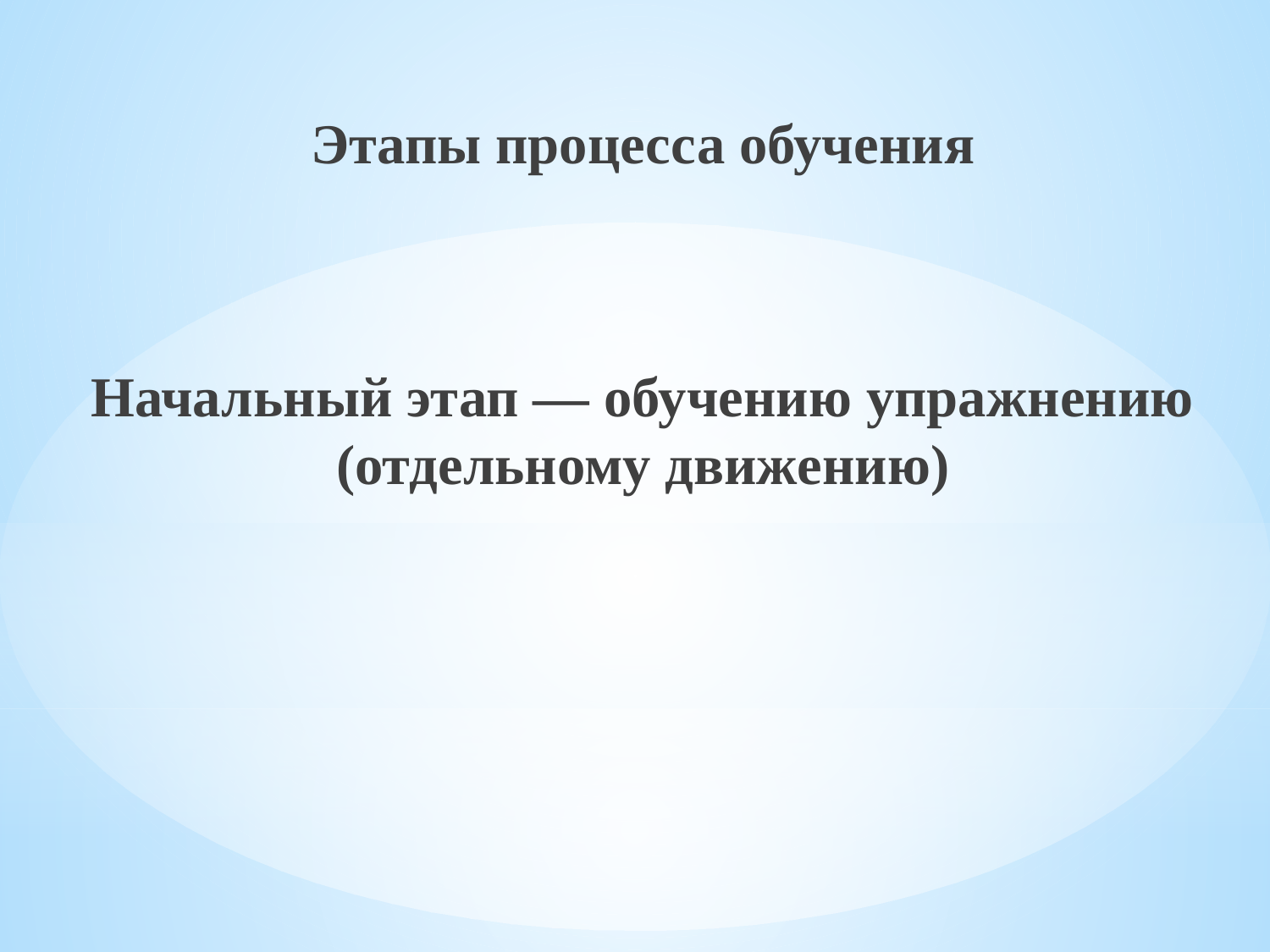

Этапы процесса обучения

Начальный этап — обучению упражнению (отдельному движению)